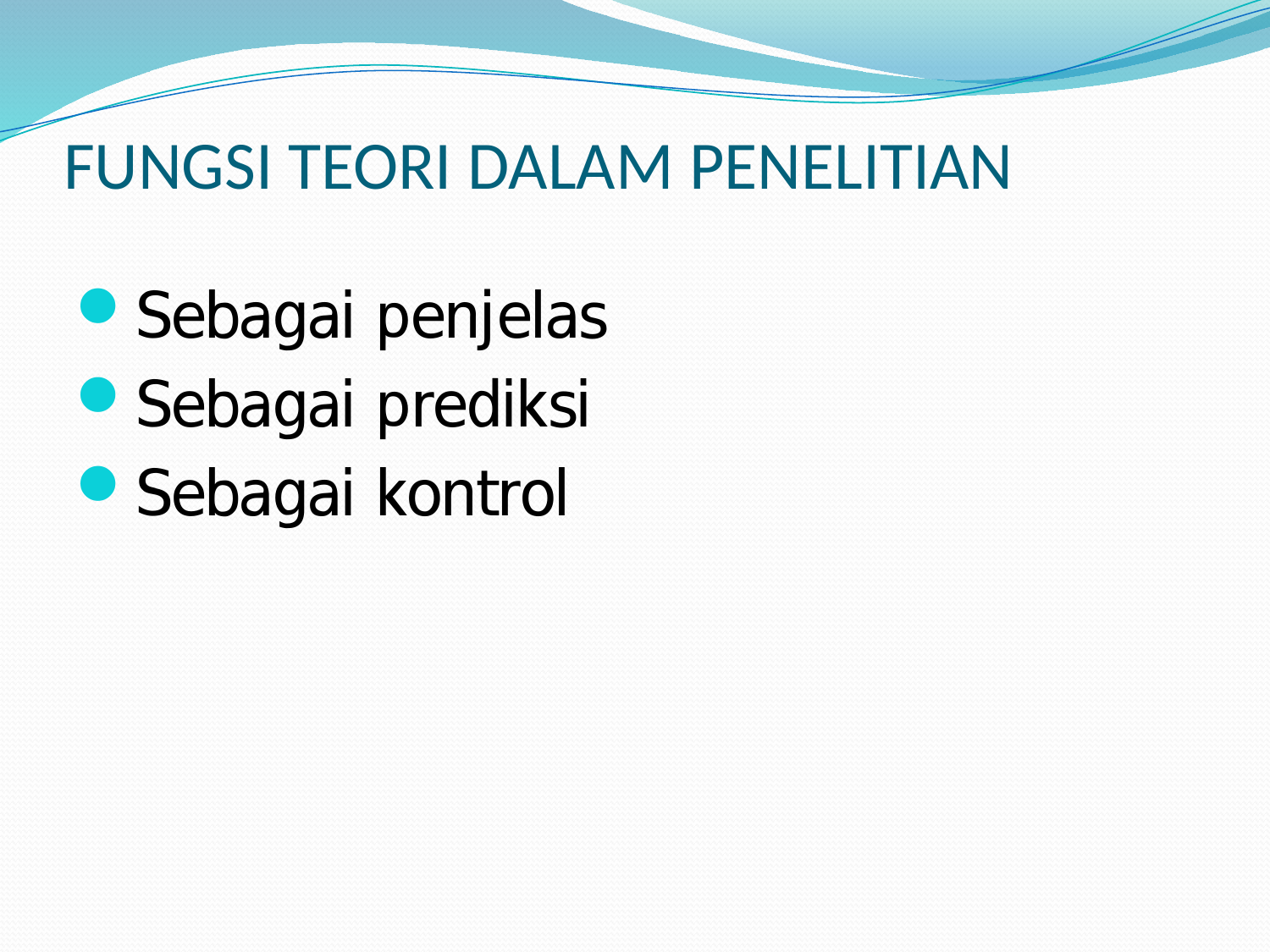

# FUNGSI TEORI DALAM PENELITIAN
Sebagai penjelas
Sebagai prediksi
Sebagai kontrol